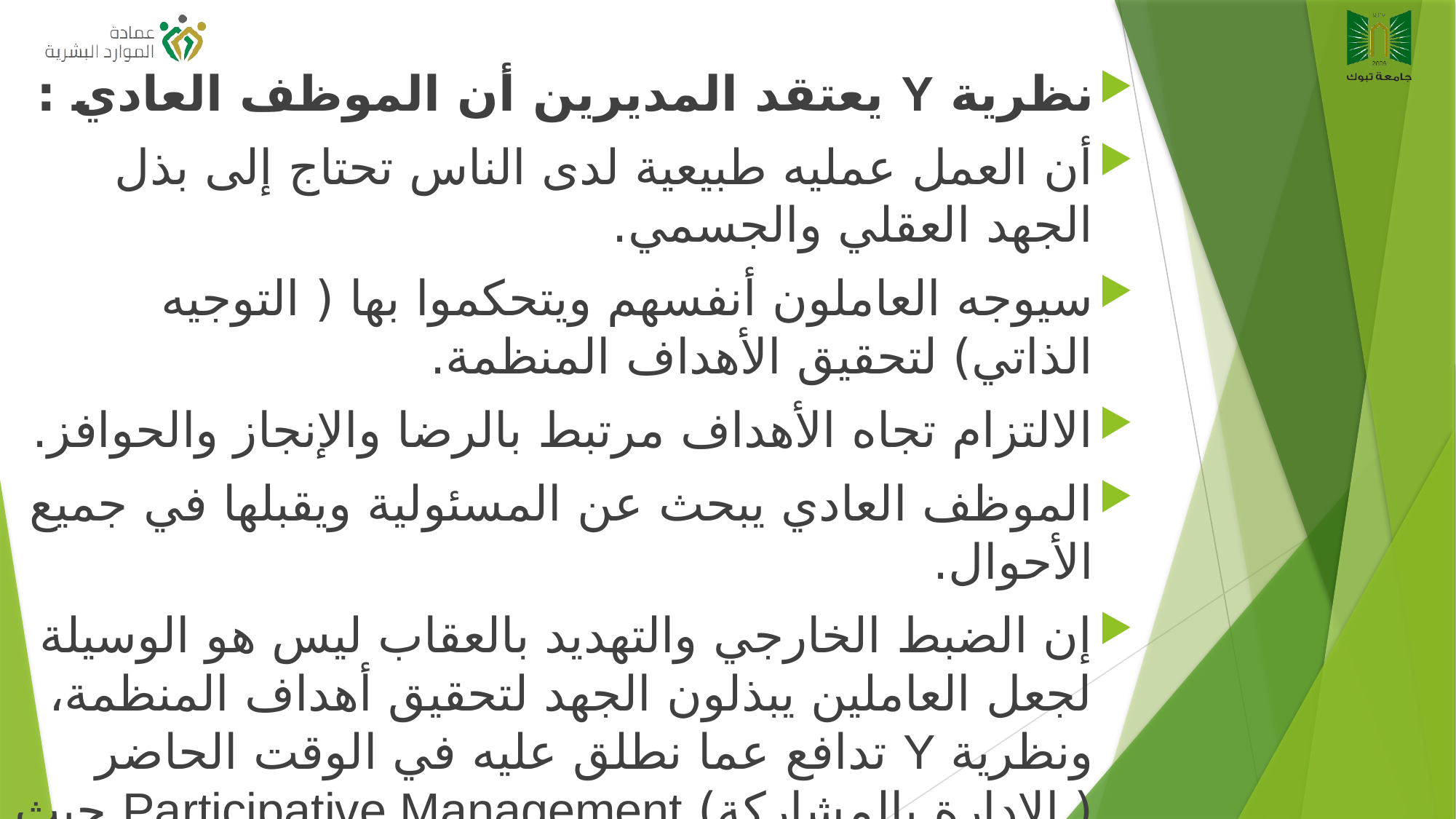

نظرية Y يعتقد المديرين أن الموظف العادي :
أن العمل عمليه طبيعية لدى الناس تحتاج إلى بذل الجهد العقلي والجسمي.
سيوجه العاملون أنفسهم ويتحكموا بها ( التوجيه الذاتي) لتحقيق الأهداف المنظمة.
الالتزام تجاه الأهداف مرتبط بالرضا والإنجاز والحوافز.
الموظف العادي يبحث عن المسئولية ويقبلها في جميع الأحوال.
إن الضبط الخارجي والتهديد بالعقاب ليس هو الوسيلة لجعل العاملين يبذلون الجهد لتحقيق أهداف المنظمة، ونظرية Y تدافع عما نطلق عليه في الوقت الحاضر ( الإدارة بالمشاركة) Participative Management حيث يتاح للعاملين المشاركة في جميع مراحل العمل وخاصة في عمليات صنع القرارات وحل المشكلات.
ترى أن المال ليس هو الحافز الوحيد للعمل بل توجد الحوافز المعنوية مثل تقدير.